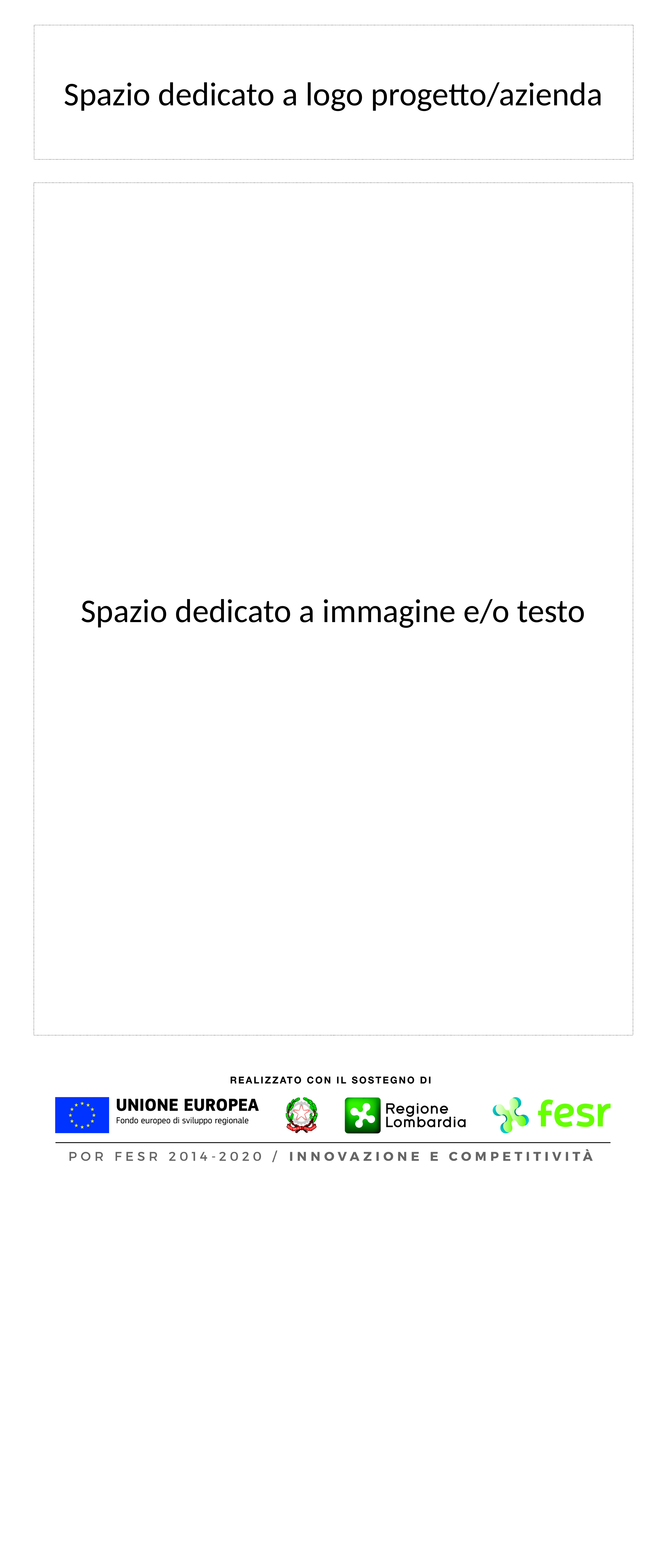

Spazio dedicato a logo progetto/azienda
Spazio dedicato a immagine e/o testo
Titolo falso
su due righe